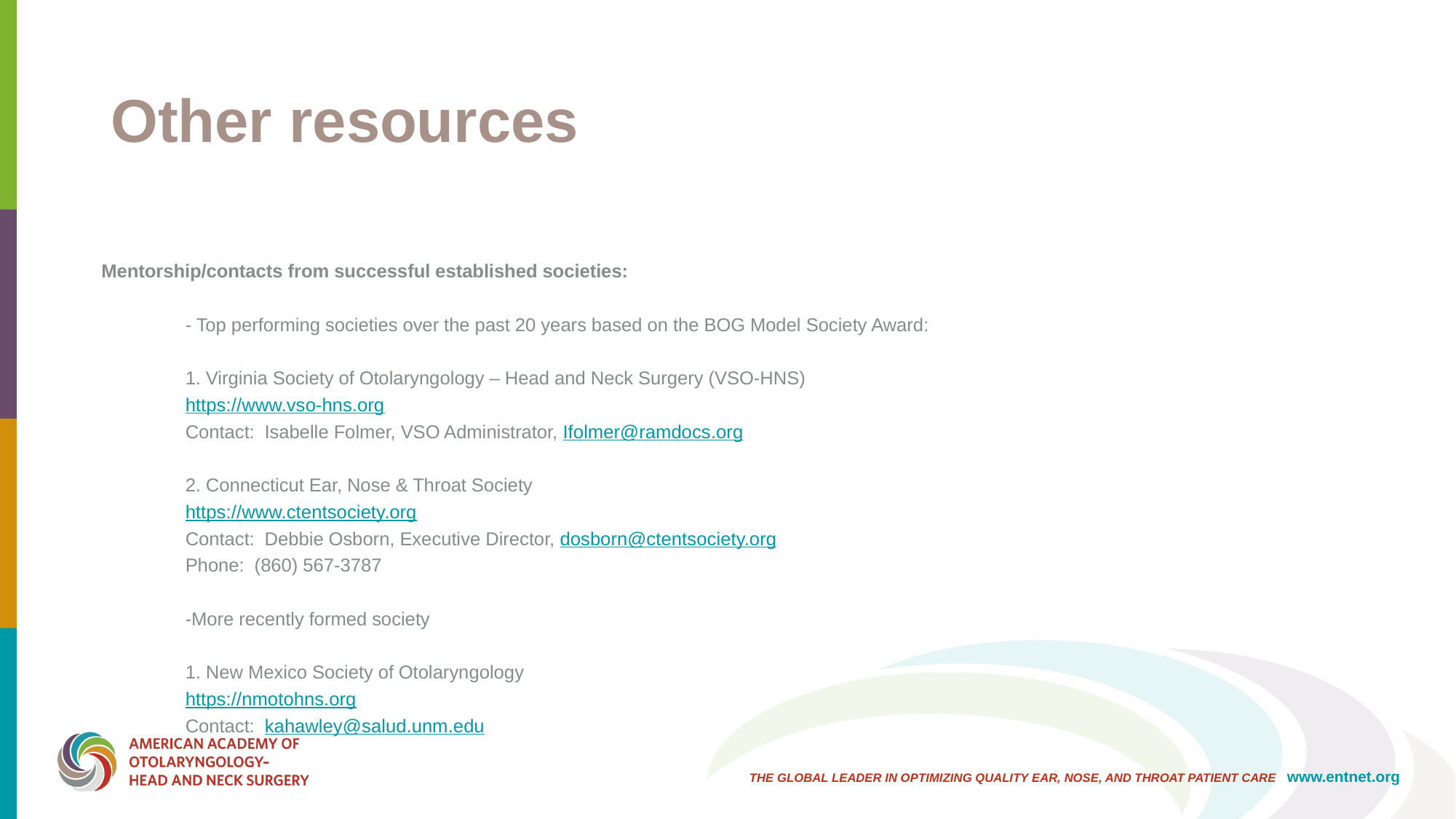

# Other resources
Mentorship/contacts from successful established societies:
	- Top performing societies over the past 20 years based on the BOG Model Society Award:
		1. Virginia Society of Otolaryngology – Head and Neck Surgery (VSO-HNS)
		https://www.vso-hns.org
		Contact:  Isabelle Folmer, VSO Administrator, Ifolmer@ramdocs.org
		2. Connecticut Ear, Nose & Throat Society
		https://www.ctentsociety.org
		Contact:  Debbie Osborn, Executive Director, dosborn@ctentsociety.org
		Phone:  (860) 567-3787

	-More recently formed society
		1. New Mexico Society of Otolaryngology
		https://nmotohns.org
		Contact:  kahawley@salud.unm.edu